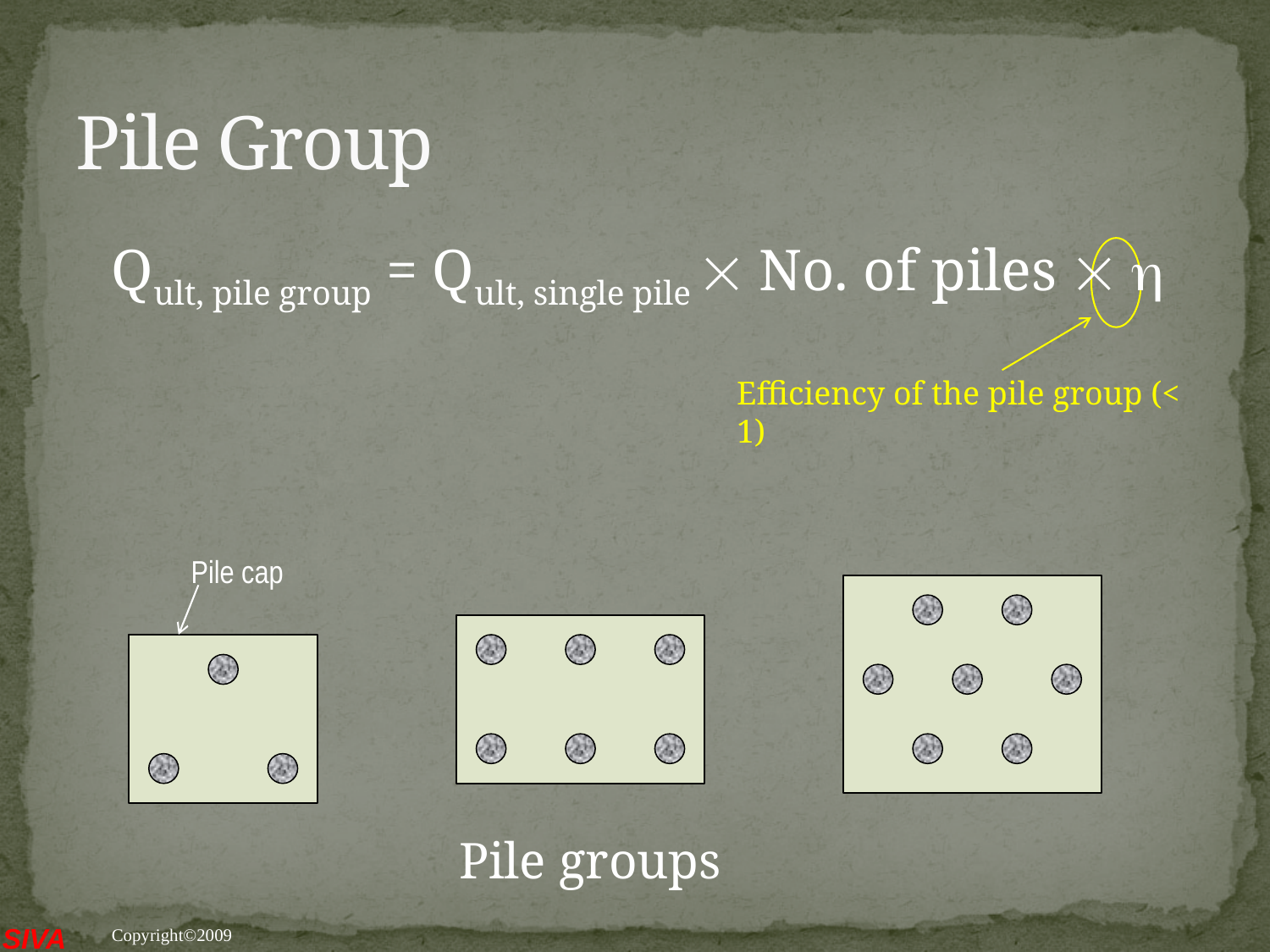

# Pile Group
Qult, pile group = Qult, single pile × No. of piles × η

Efficiency of the pile group (< 1)
Pile cap

Pile groups